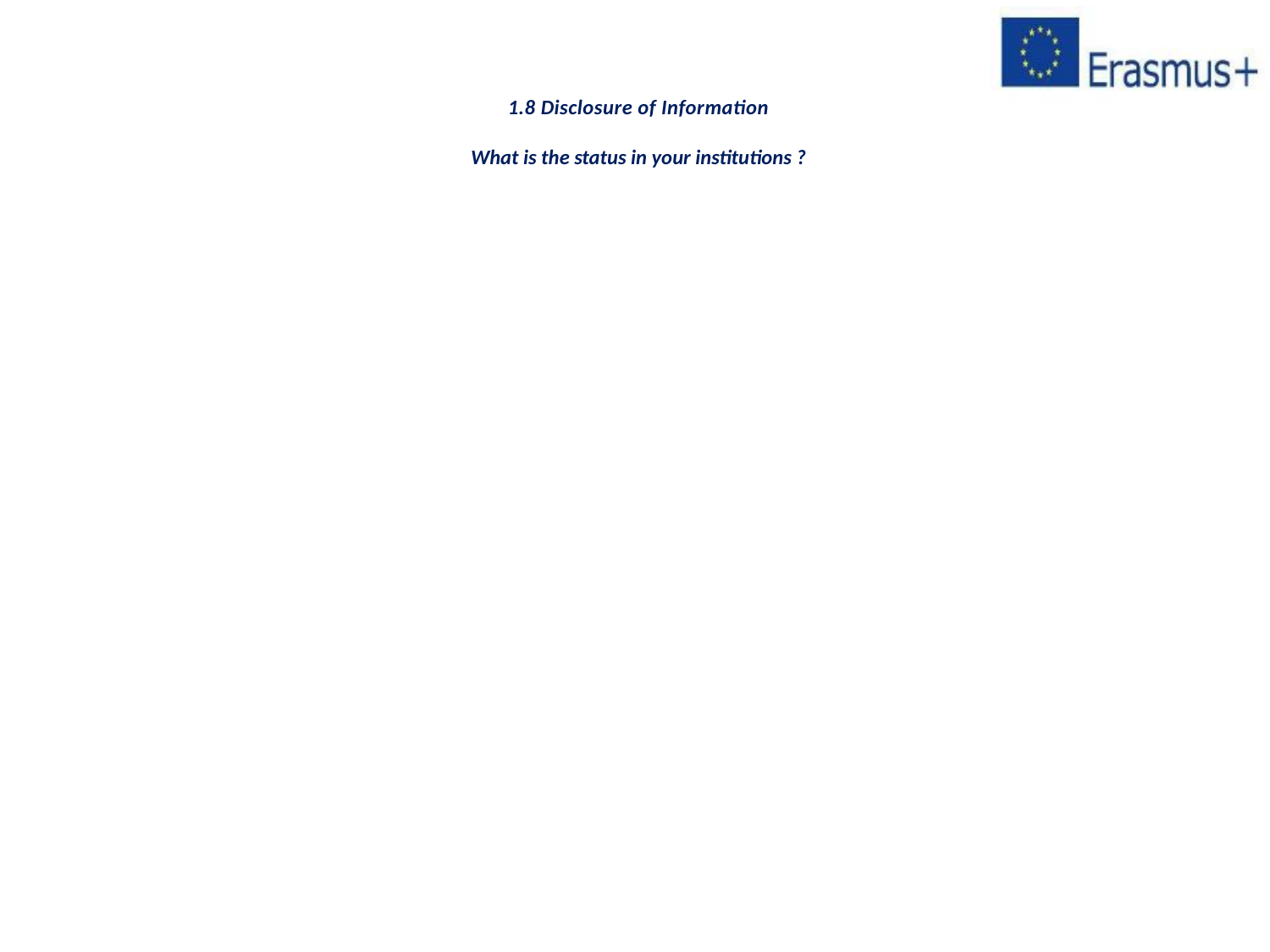

# 1.8 Disclosure of Information What is the status in your institutions ?